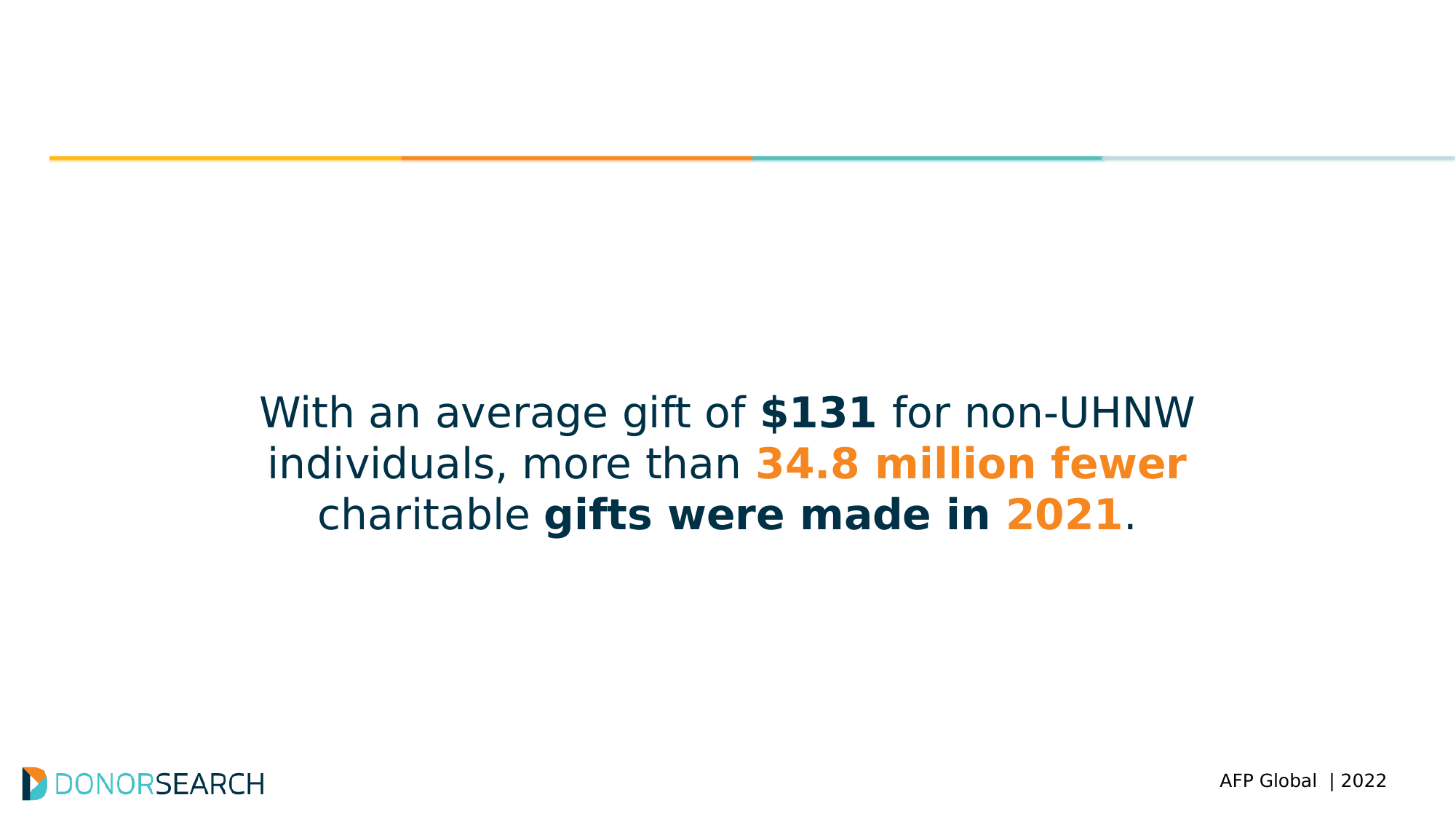

With an average gift of $131 for non-UHNW individuals, more than 34.8 million fewer charitable gifts were made in 2021.
                              aasp Summit | 2022
                                   AFP Global  | 2022